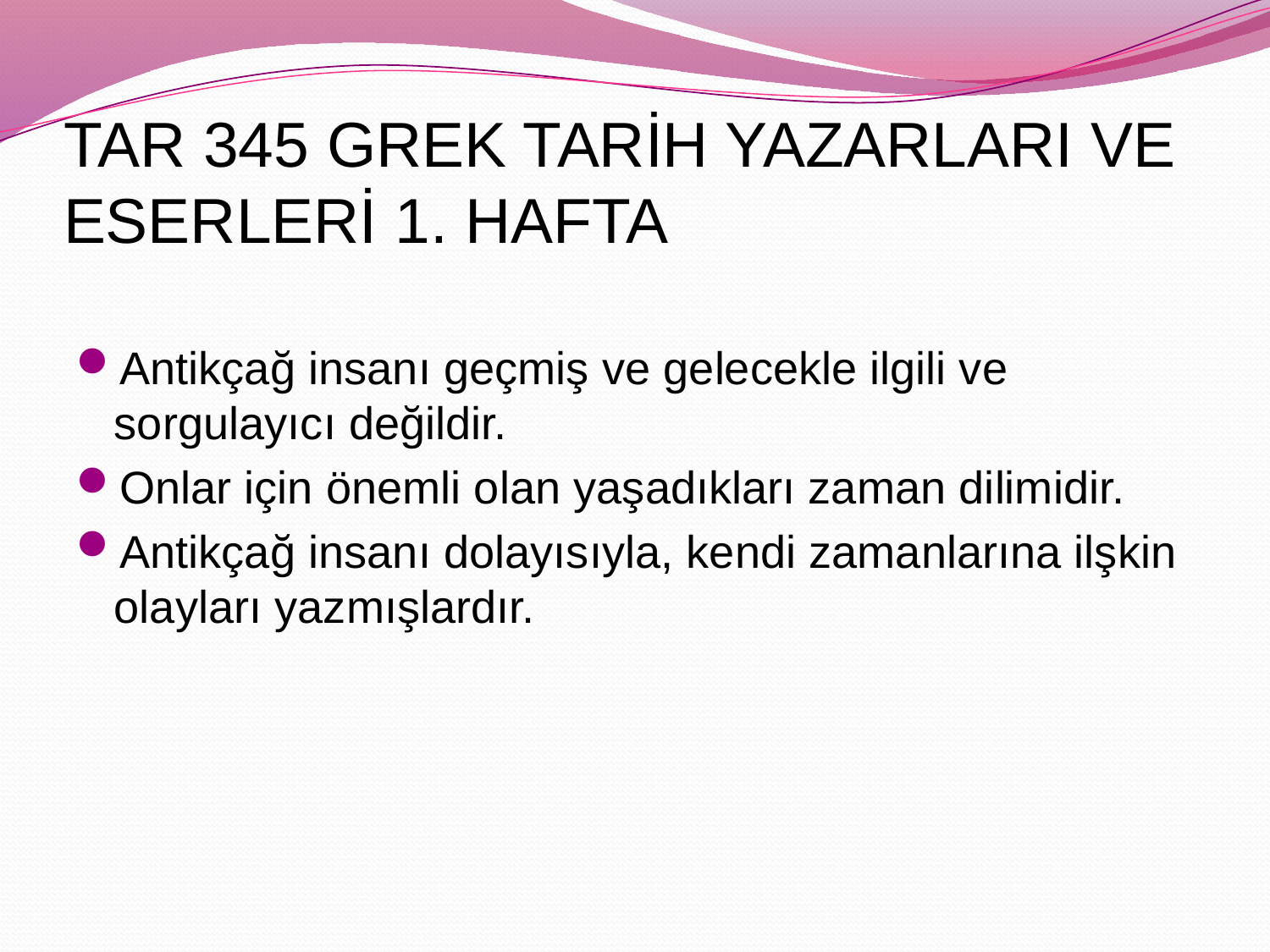

# TAR 345 GREK TARİH YAZARLARI VE ESERLERİ 1. HAFTA

Antikçağ insanı geçmiş ve gelecekle ilgili ve sorgulayıcı değildir.
Onlar için önemli olan yaşadıkları zaman dilimidir.
Antikçağ insanı dolayısıyla, kendi zamanlarına ilşkin olayları yazmışlardır.